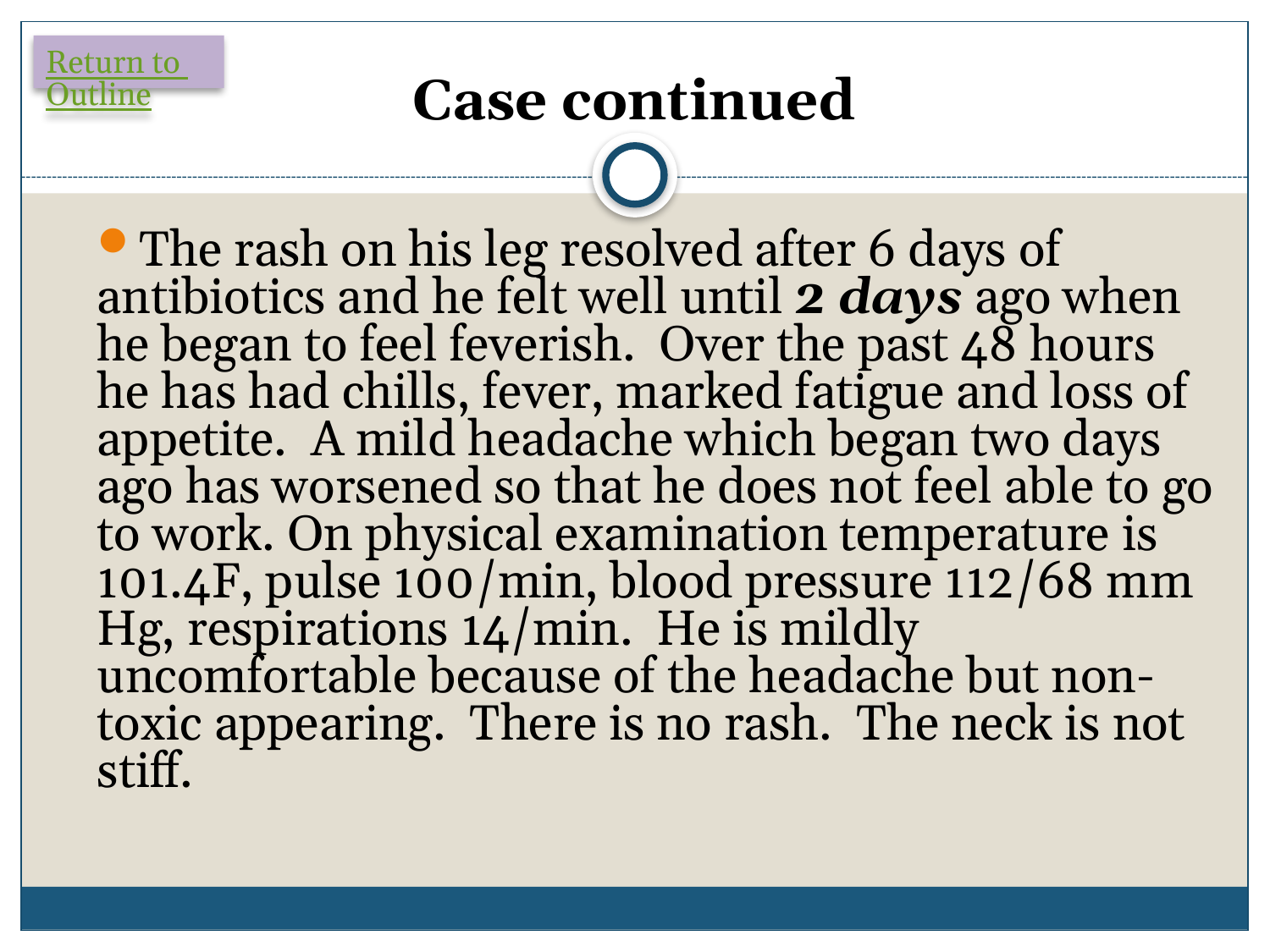

# Case continued
Return to Outline
The rash on his leg resolved after 6 days of antibiotics and he felt well until 2 days ago when he began to feel feverish.  Over the past 48 hours he has had chills, fever, marked fatigue and loss of appetite.  A mild headache which began two days ago has worsened so that he does not feel able to go to work. On physical examination temperature is 101.4F, pulse 100/min, blood pressure 112/68 mm Hg, respirations 14/min.  He is mildly uncomfortable because of the headache but non-toxic appearing.  There is no rash.  The neck is not stiff.